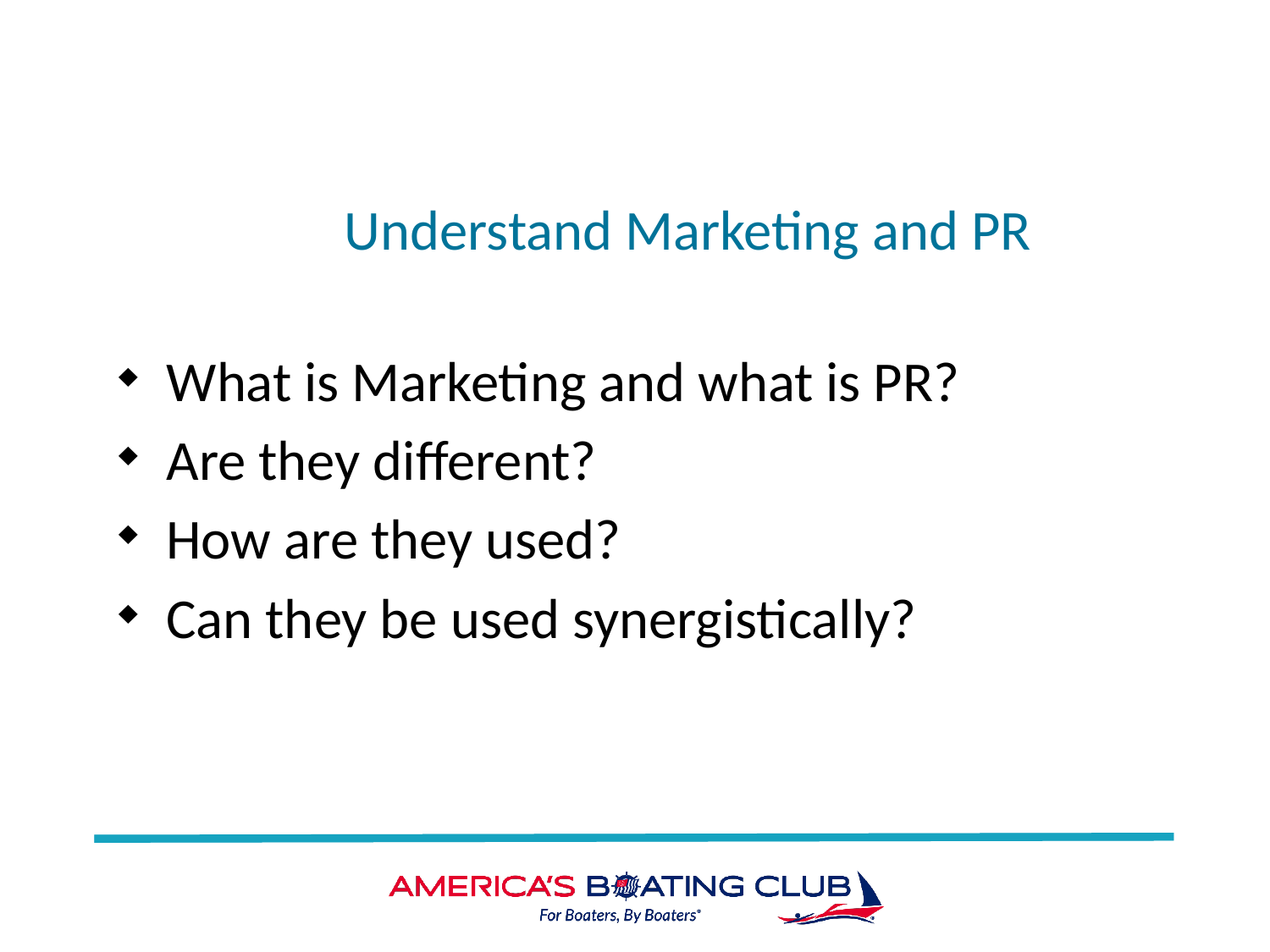

# Understand Marketing and PR
What is Marketing and what is PR?
Are they different?
How are they used?
Can they be used synergistically?